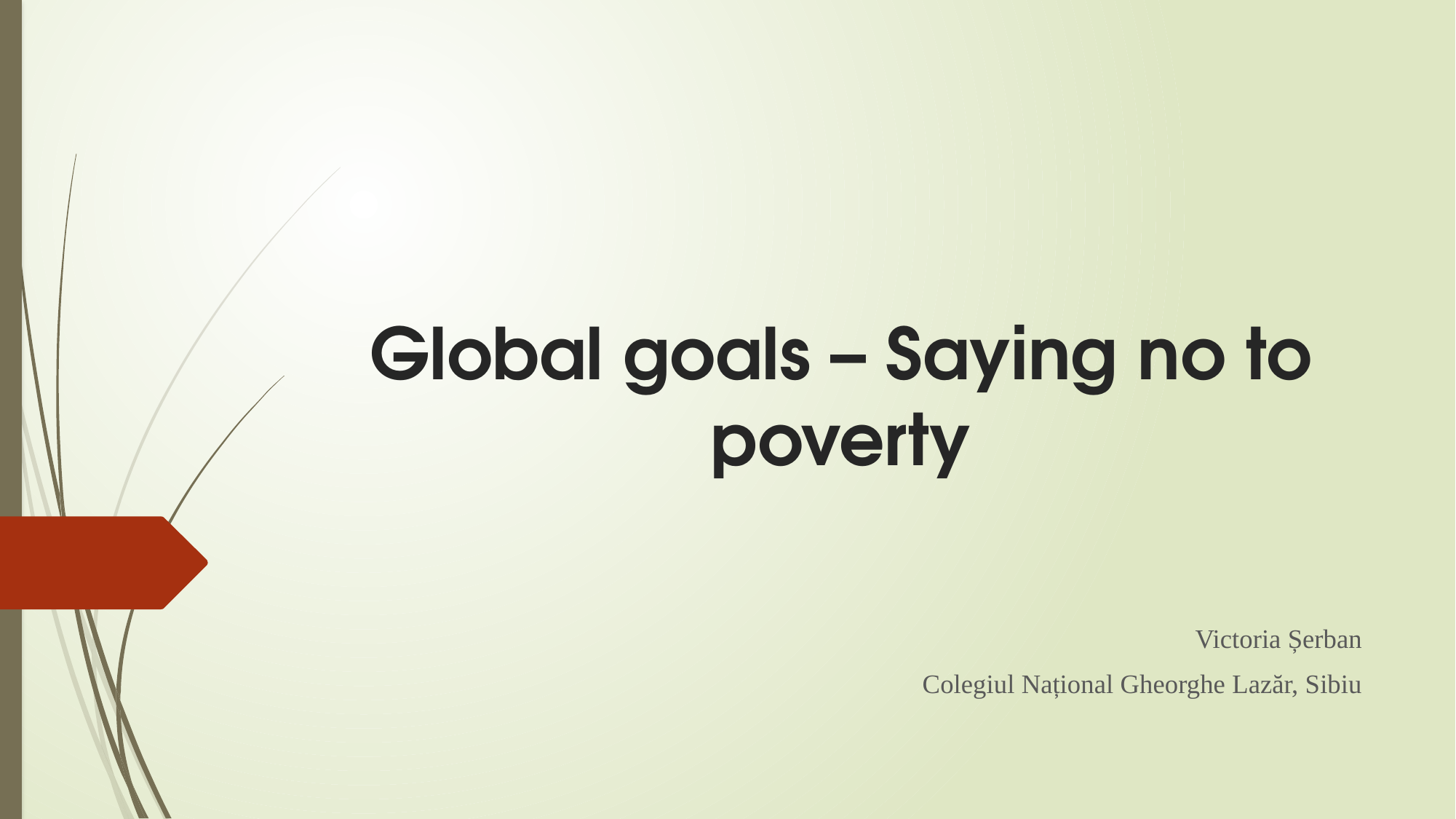

# Global goals – Saying no to poverty

Victoria Șerban
Colegiul Național Gheorghe Lazăr, Sibiu